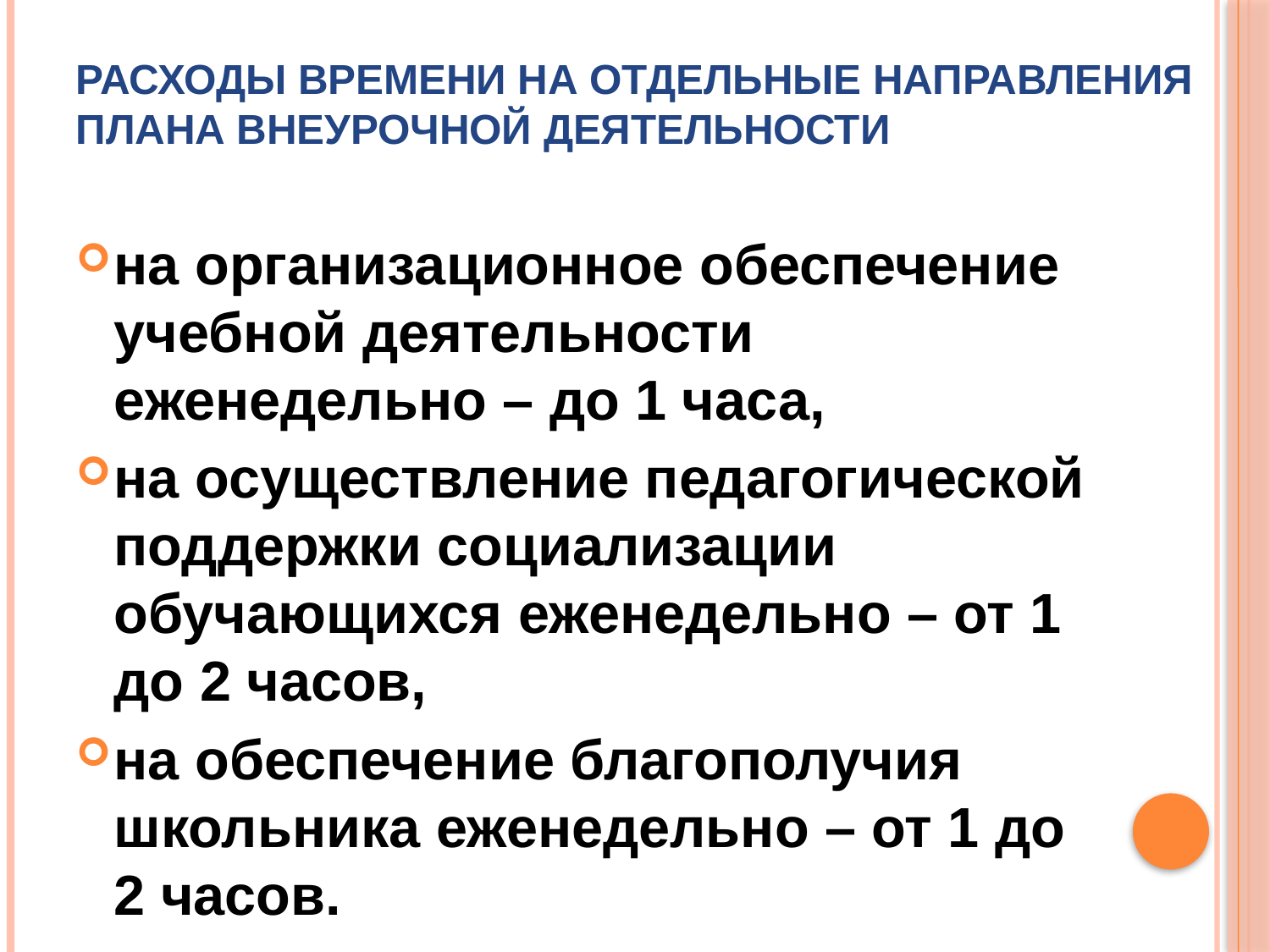

# расходы времени на отдельные направления плана внеурочной деятельности
на организационное обеспечение учебной деятельности еженедельно – до 1 часа,
на осуществление педагогической поддержки социализации обучающихся еженедельно – от 1 до 2 часов,
на обеспечение благополучия школьника еженедельно – от 1 до 2 часов.